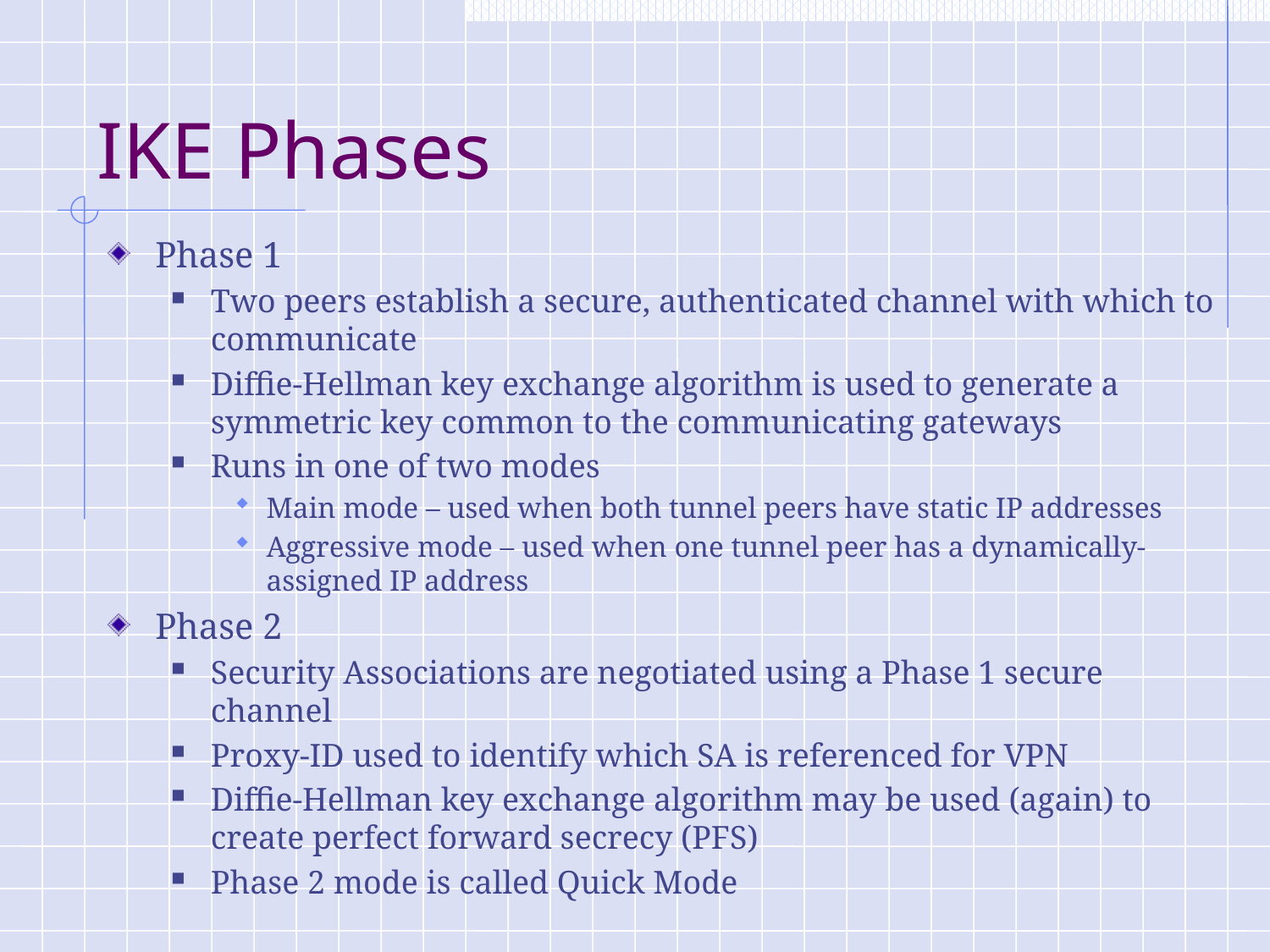

# IKE Phases
Phase 1
Two peers establish a secure, authenticated channel with which to communicate
Diffie-Hellman key exchange algorithm is used to generate a symmetric key common to the communicating gateways
Runs in one of two modes
Main mode – used when both tunnel peers have static IP addresses
Aggressive mode – used when one tunnel peer has a dynamically-assigned IP address
Phase 2
Security Associations are negotiated using a Phase 1 secure channel
Proxy-ID used to identify which SA is referenced for VPN
Diffie-Hellman key exchange algorithm may be used (again) to create perfect forward secrecy (PFS)
Phase 2 mode is called Quick Mode